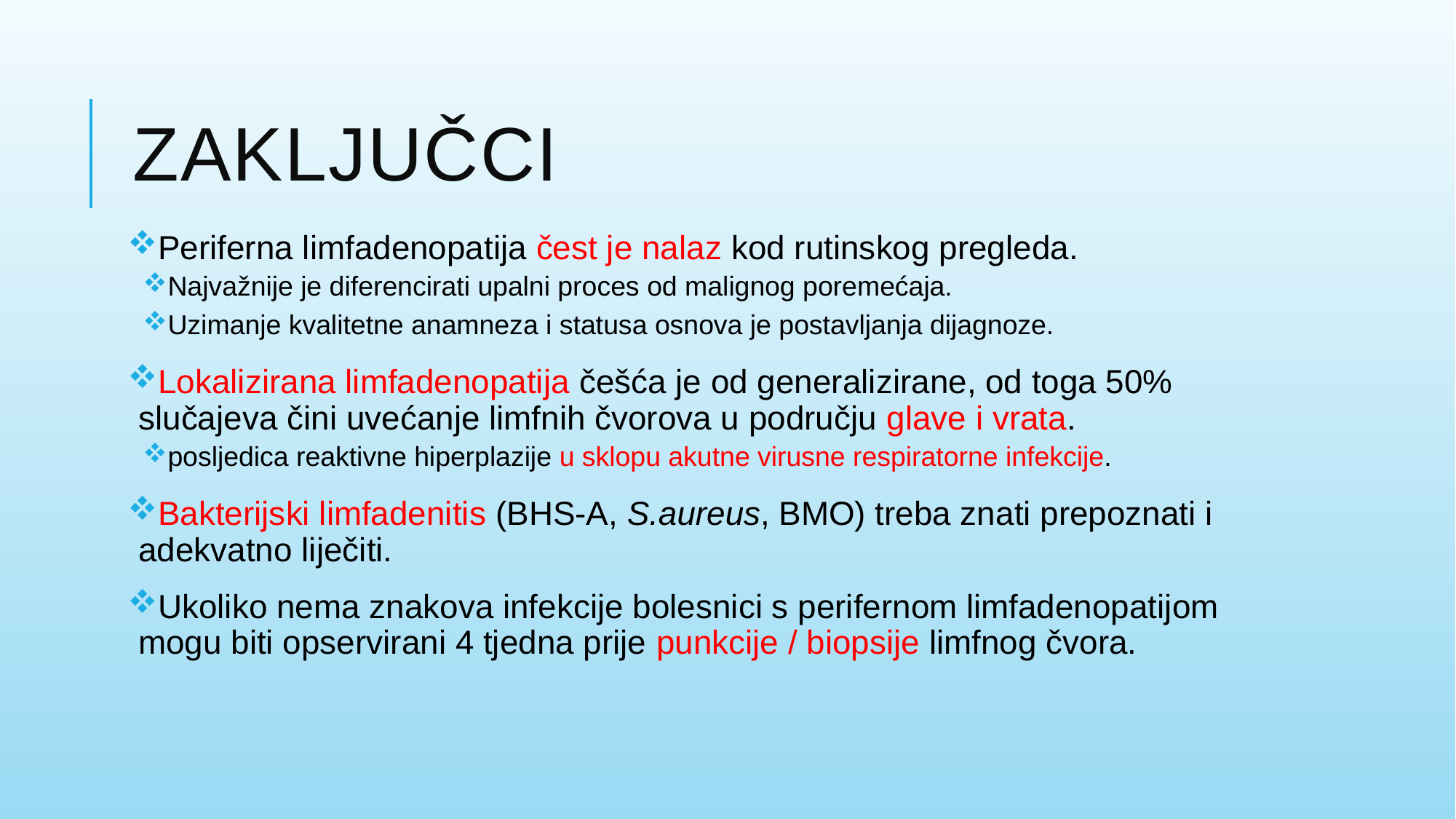

# zaključci
Periferna limfadenopatija čest je nalaz kod rutinskog pregleda.
Najvažnije je diferencirati upalni proces od malignog poremećaja.
Uzimanje kvalitetne anamneza i statusa osnova je postavljanja dijagnoze.
Lokalizirana limfadenopatija češća je od generalizirane, od toga 50% slučajeva čini uvećanje limfnih čvorova u području glave i vrata.
posljedica reaktivne hiperplazije u sklopu akutne virusne respiratorne infekcije.
Bakterijski limfadenitis (BHS-A, S.aureus, BMO) treba znati prepoznati i adekvatno liječiti.
Ukoliko nema znakova infekcije bolesnici s perifernom limfadenopatijom mogu biti opservirani 4 tjedna prije punkcije / biopsije limfnog čvora.